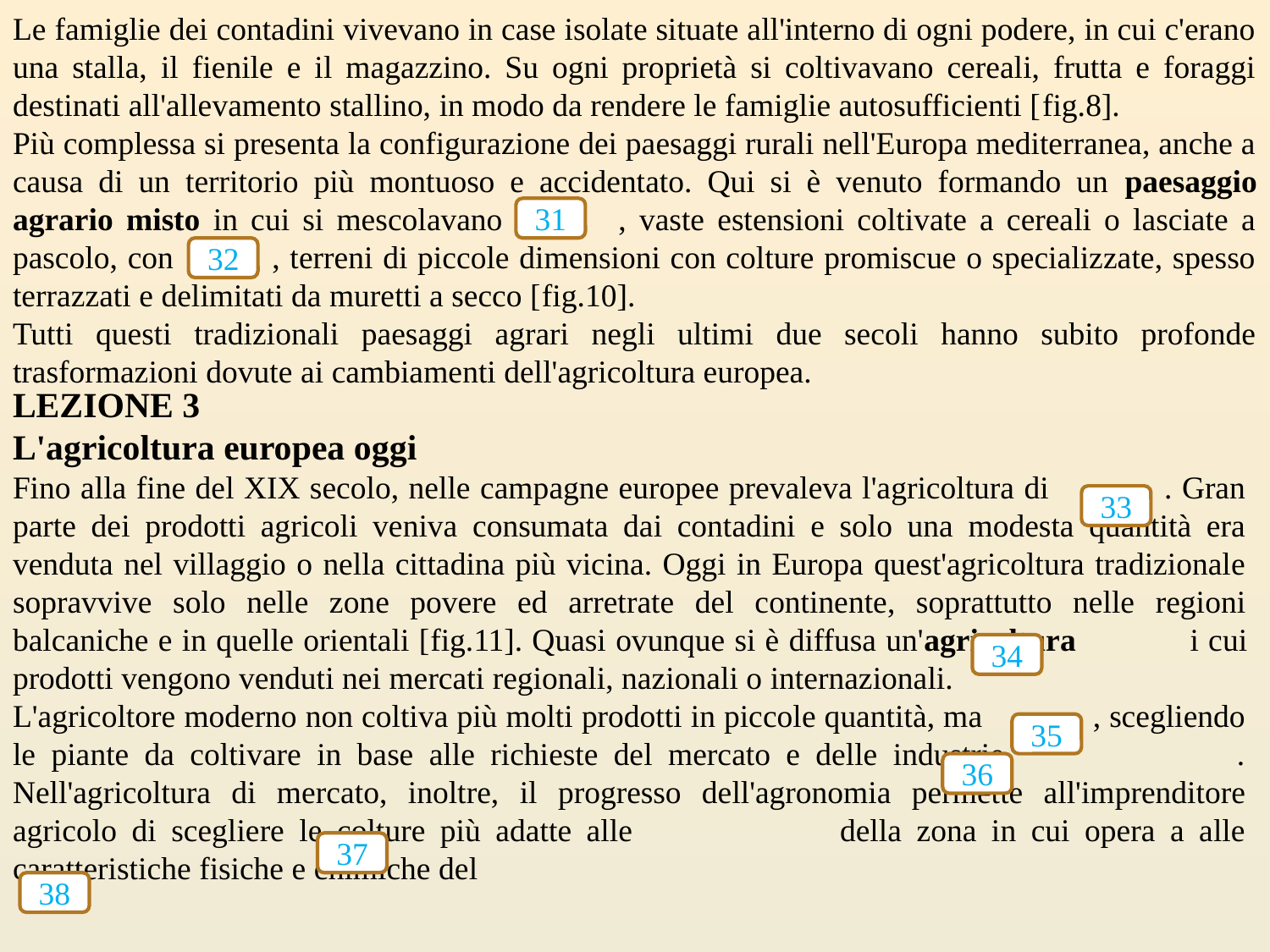

Le famiglie dei contadini vivevano in case isolate situate all'interno di ogni podere, in cui c'erano una stalla, il fienile e il magazzino. Su ogni proprietà si coltivavano cereali, frutta e foraggi destinati all'allevamento stallino, in modo da rendere le famiglie autosufficienti [fig.8].
Più complessa si presenta la configurazione dei paesaggi rurali nell'Europa mediterranea, anche a causa di un territorio più montuoso e accidentato. Qui si è venuto formando un paesaggio agrario misto in cui si mescolavano         , vaste estensioni coltivate a cereali o lasciate a pascolo, con          , terreni di piccole dimensioni con colture promiscue o specializzate, spesso terrazzati e delimitati da muretti a secco [fig.10].
Tutti questi tradizionali paesaggi agrari negli ultimi due secoli hanno subito profonde trasformazioni dovute ai cambiamenti dell'agricoltura europea.

31
32
LEZIONE 3
L'agricoltura europea oggi
Fino alla fine del XIX secolo, nelle campagne europee prevaleva l'agricoltura di            . Gran parte dei prodotti agricoli veniva consumata dai contadini e solo una modesta quantità era venduta nel villaggio o nella cittadina più vicina. Oggi in Europa quest'agricoltura tradizionale sopravvive solo nelle zone povere ed arretrate del continente, soprattutto nelle regioni balcaniche e in quelle orientali [fig.11]. Quasi ovunque si è diffusa un'agricoltura            i cui prodotti vengono venduti nei mercati regionali, nazionali o internazionali.
L'agricoltore moderno non coltiva più molti prodotti in piccole quantità, ma             , scegliendo le piante da coltivare in base alle richieste del mercato e delle industrie               . Nell'agricoltura di mercato, inoltre, il progresso dell'agronomia permette all'imprenditore agricolo di scegliere le colture più adatte alle              della zona in cui opera a alle caratteristiche fisiche e chimiche del

33
34
35
36
37
38